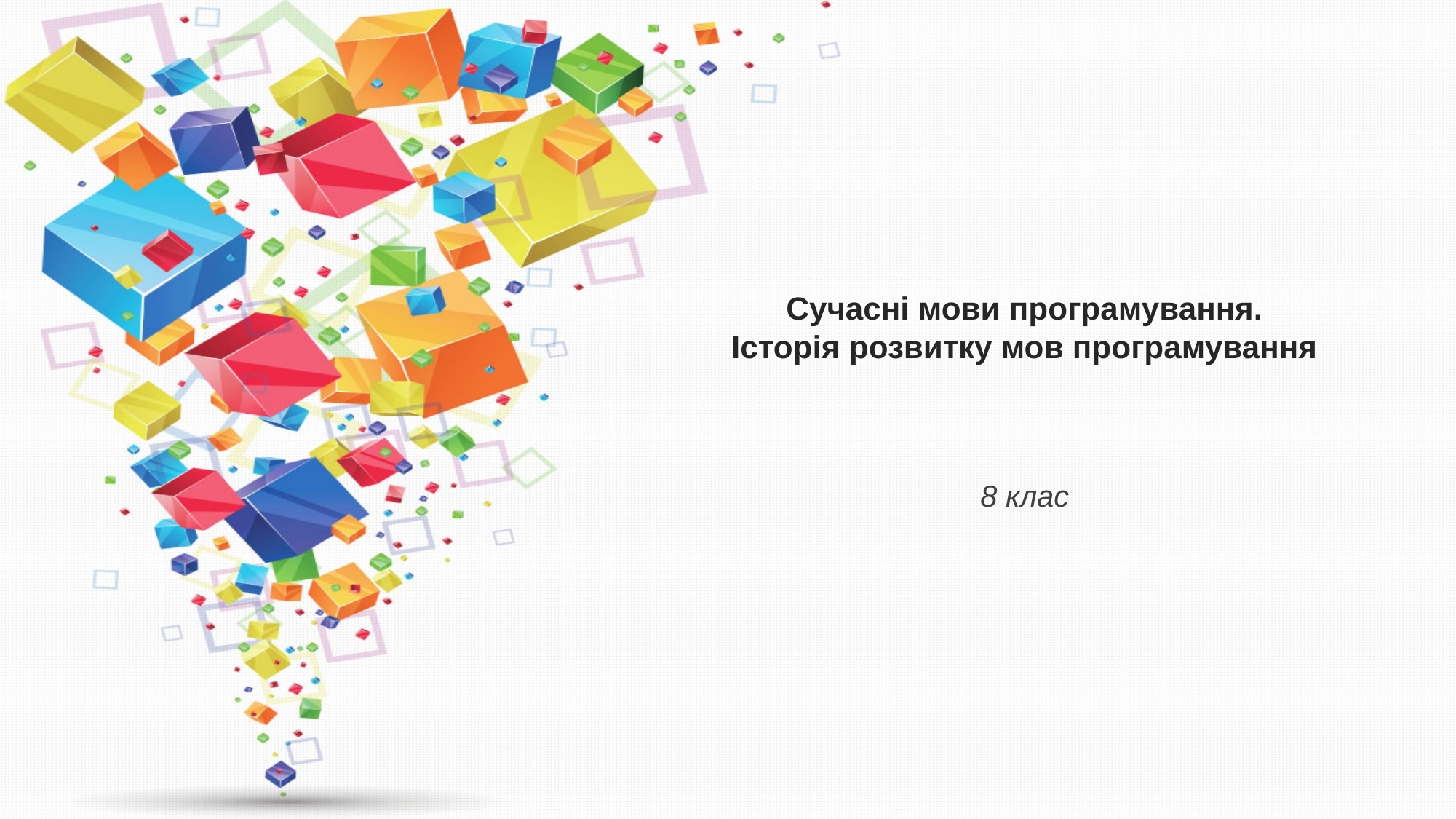

# Сучасні мови програмування. Історія розвитку мов програмування
8 клас